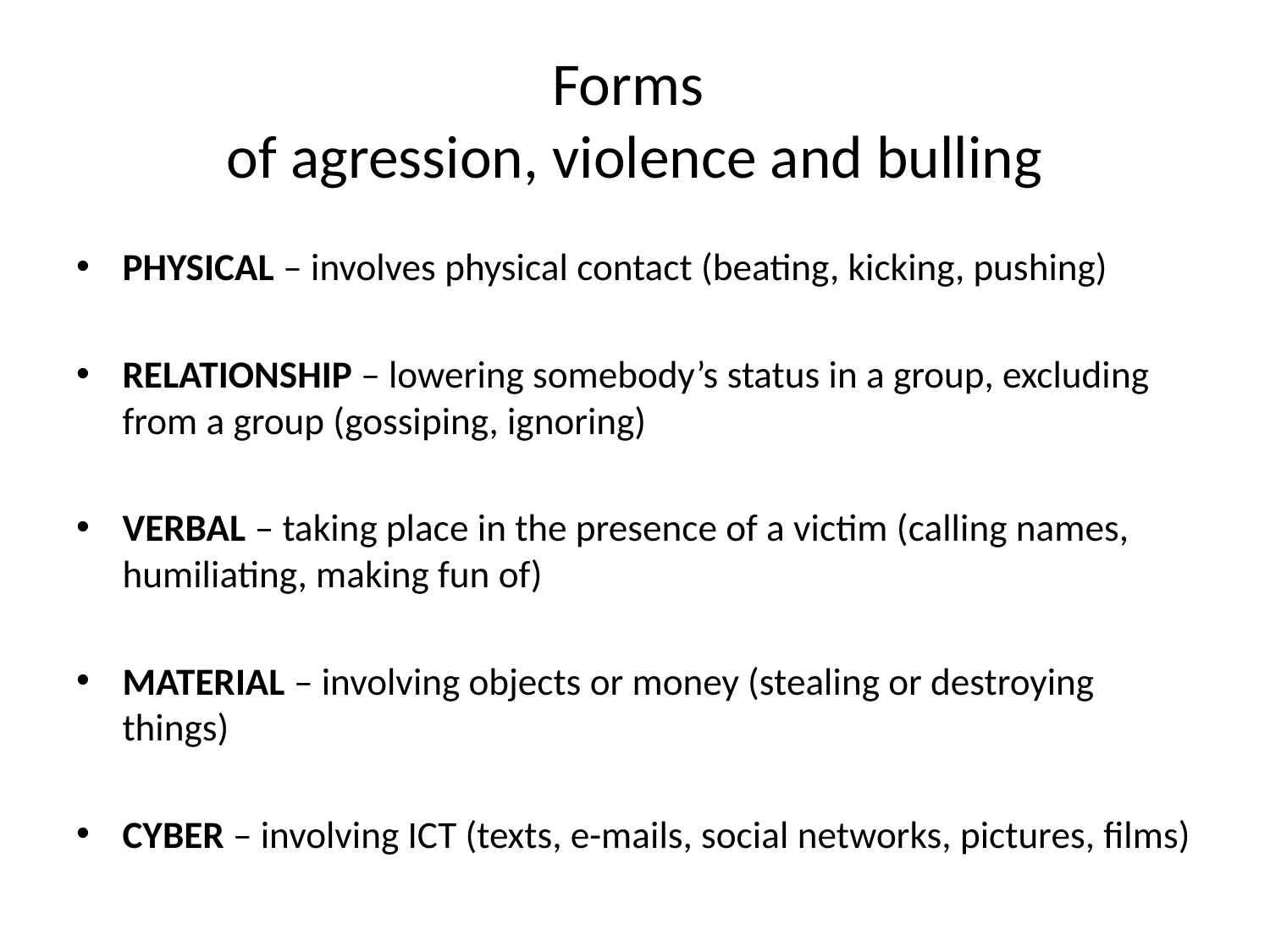

# Forms of agression, violence and bulling
PHYSICAL – involves physical contact (beating, kicking, pushing)

RELATIONSHIP – lowering somebody’s status in a group, excluding from a group (gossiping, ignoring)

VERBAL – taking place in the presence of a victim (calling names, humiliating, making fun of)

MATERIAL – involving objects or money (stealing or destroying things)

CYBER – involving ICT (texts, e-mails, social networks, pictures, films)